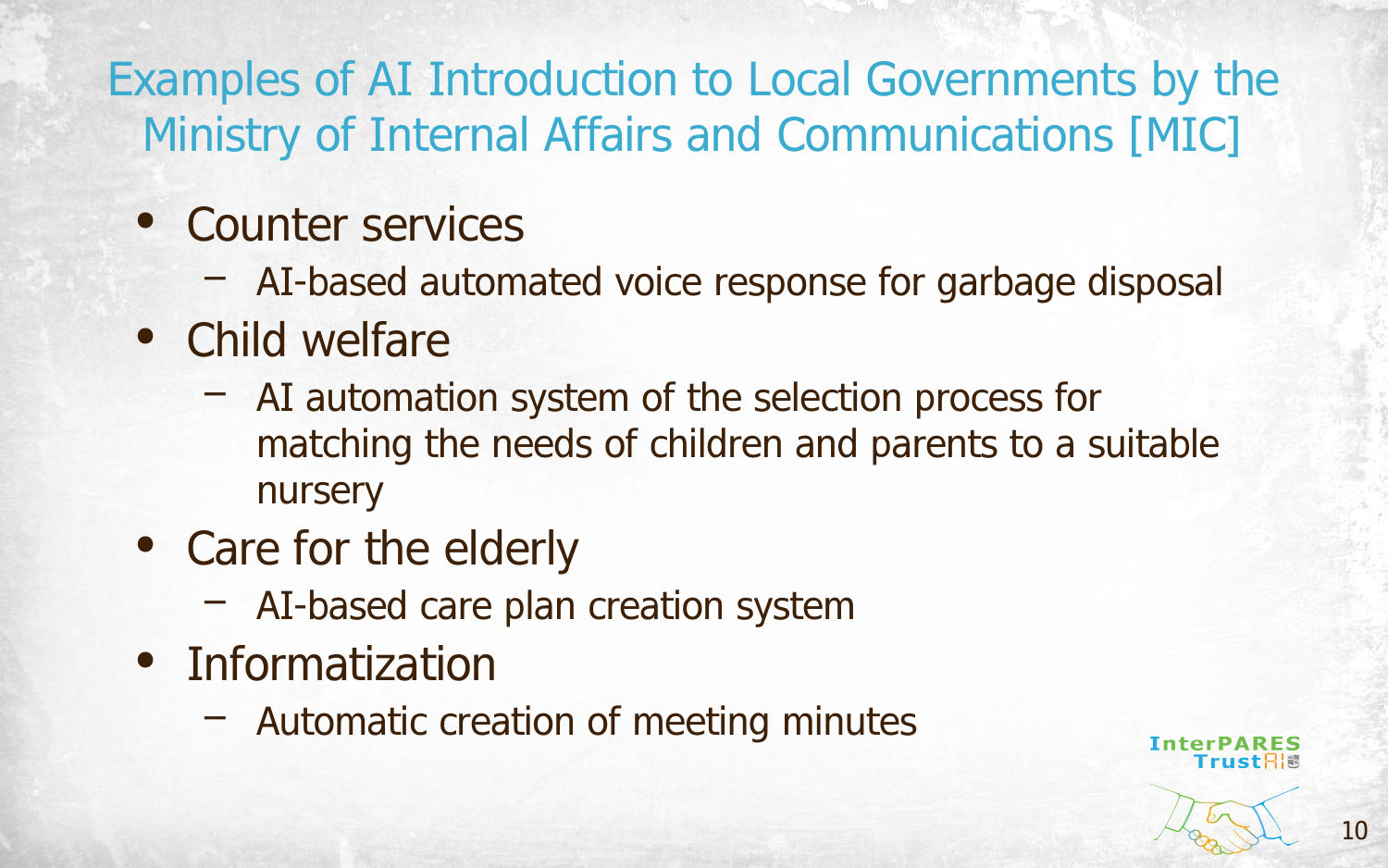

# Examples of AI Introduction to Local Governments by the Ministry of Internal Affairs and Communications [MIC]
Counter services
AI-based automated voice response for garbage disposal
Child welfare
AI automation system of the selection process for matching the needs of children and parents to a suitable nursery
Care for the elderly
AI-based care plan creation system
Informatization
Automatic creation of meeting minutes

10